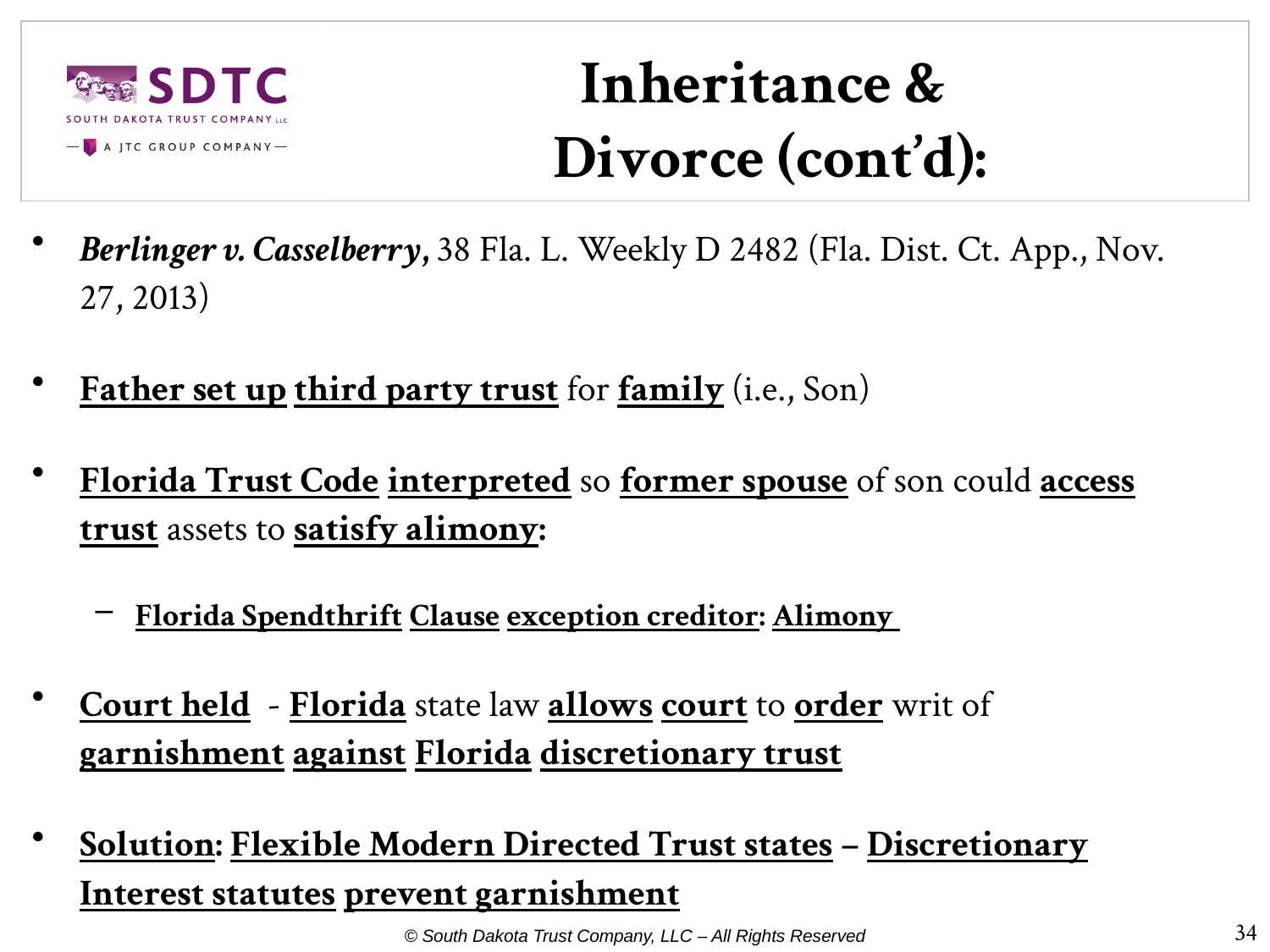

# Inheritance & Divorce (cont’d):

Berlinger v. Casselberry, 38 Fla. L. Weekly D 2482 (Fla. Dist. Ct. App., Nov. 27, 2013)
Father set up third party trust for family (i.e., Son)
Florida Trust Code interpreted so former spouse of son could access trust assets to satisfy alimony:
Florida Spendthrift Clause exception creditor: Alimony
Court held  - Florida state law allows court to order writ of garnishment against Florida discretionary trust
Solution: Flexible Modern Directed Trust states – Discretionary Interest statutes prevent garnishment
34